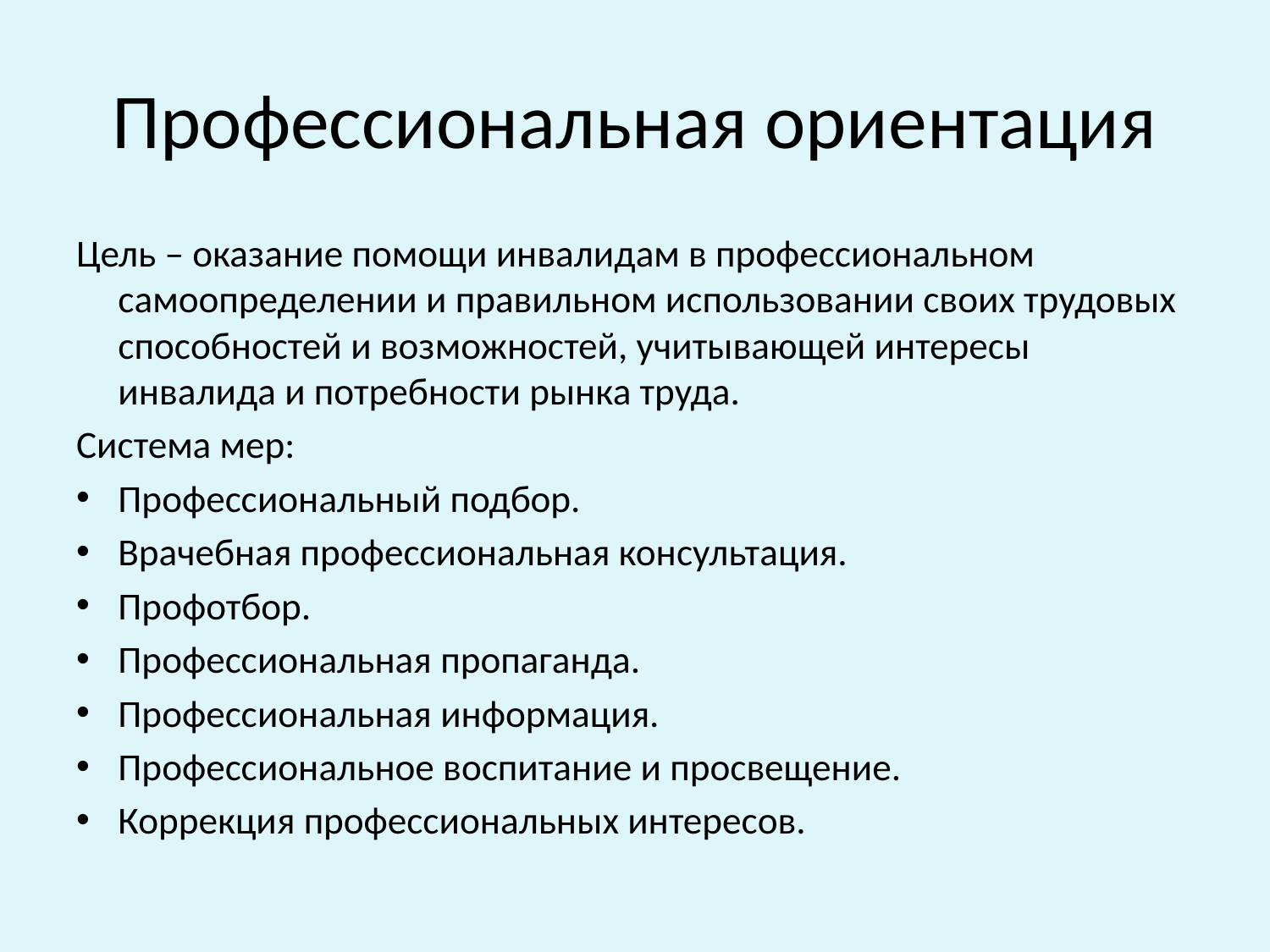

# Профессиональная ориентация
Цель – оказание помощи инвалидам в профессиональном самоопределении и правильном использовании своих трудовых способностей и возможностей, учитывающей интересы инвалида и потребности рынка труда.
Система мер:
Профессиональный подбор.
Врачебная профессиональная консультация.
Профотбор.
Профессиональная пропаганда.
Профессиональная информация.
Профессиональное воспитание и просвещение.
Коррекция профессиональных интересов.